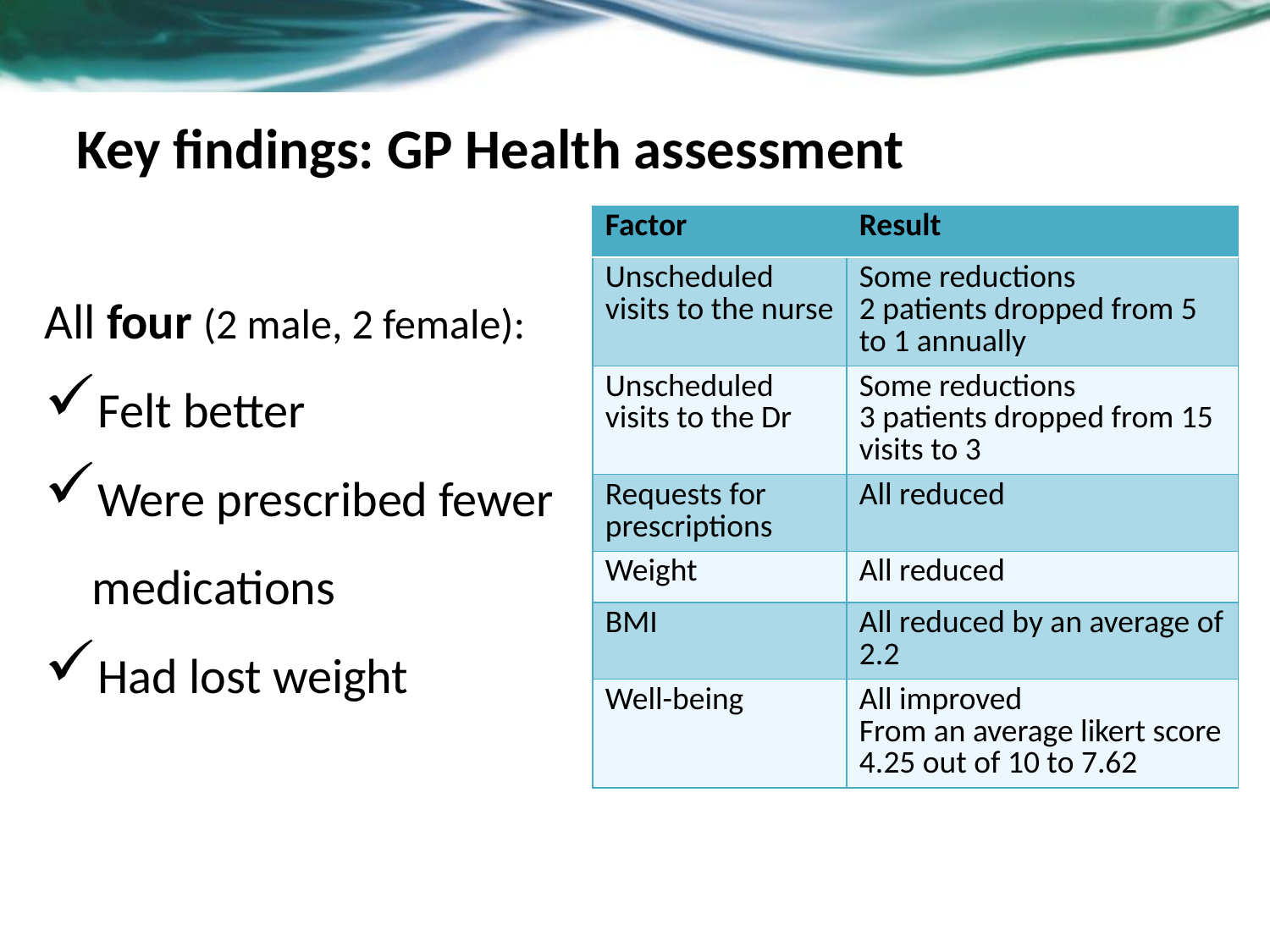

# Key findings: GP Health assessment
| Factor | Result |
| --- | --- |
| Unscheduled visits to the nurse | Some reductions 2 patients dropped from 5 to 1 annually |
| Unscheduled visits to the Dr | Some reductions 3 patients dropped from 15 visits to 3 |
| Requests for prescriptions | All reduced |
| Weight | All reduced |
| BMI | All reduced by an average of 2.2 |
| Well-being | All improved From an average likert score 4.25 out of 10 to 7.62 |
All four (2 male, 2 female):
Felt better
Were prescribed fewer medications
Had lost weight